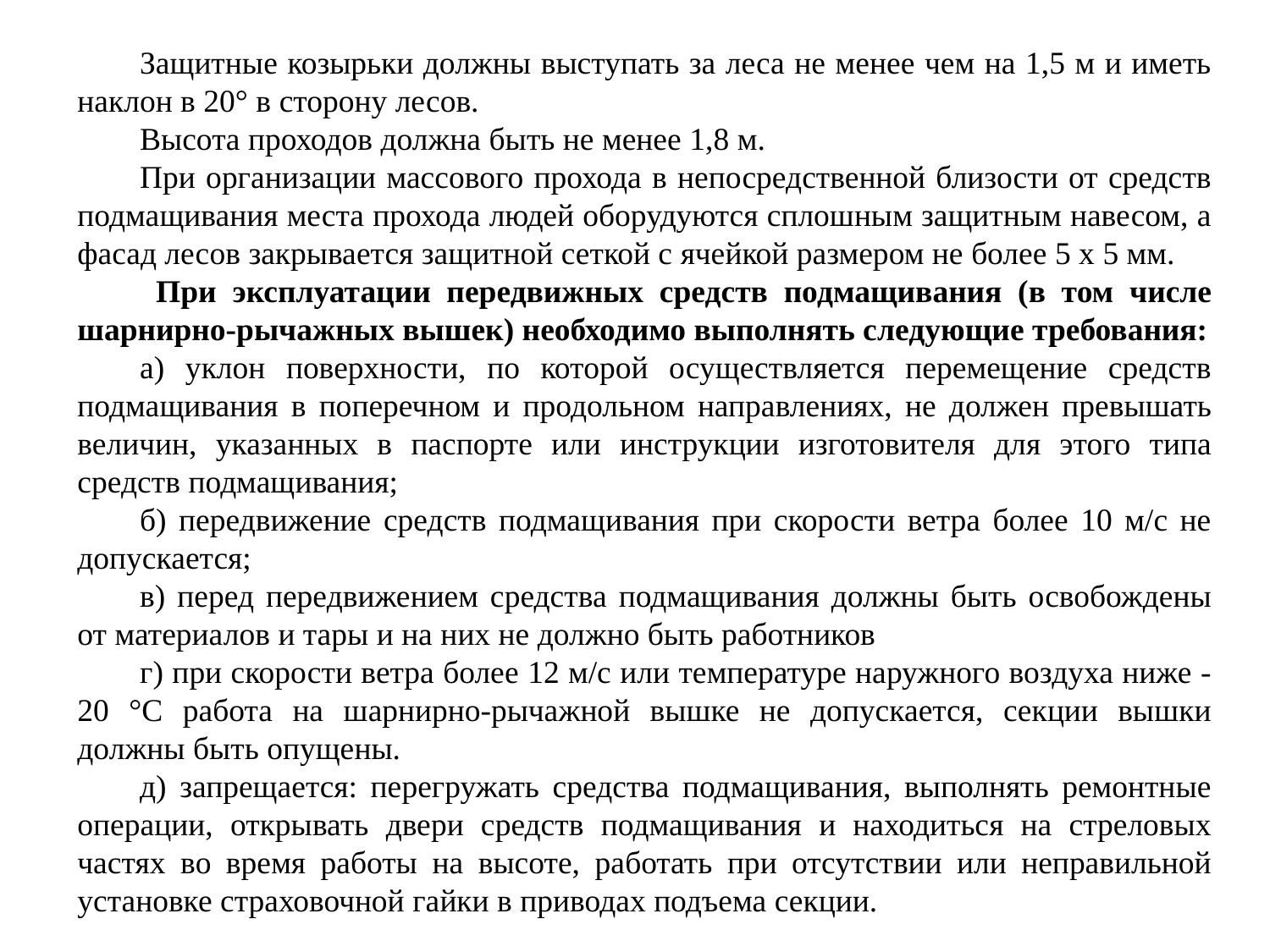

Защитные козырьки должны выступать за леса не менее чем на 1,5 м и иметь наклон в 20° в сторону лесов.
Высота проходов должна быть не менее 1,8 м.
При организации массового прохода в непосредственной близости от средств подмащивания места прохода людей оборудуются сплошным защитным навесом, а фасад лесов закрывается защитной сеткой с ячейкой размером не более 5 x 5 мм.
 При эксплуатации передвижных средств подмащивания (в том числе шарнирно-рычажных вышек) необходимо выполнять следующие требования:
а) уклон поверхности, по которой осуществляется перемещение средств подмащивания в поперечном и продольном направлениях, не должен превышать величин, указанных в паспорте или инструкции изготовителя для этого типа средств подмащивания;
б) передвижение средств подмащивания при скорости ветра более 10 м/с не допускается;
в) перед передвижением средства подмащивания должны быть освобождены от материалов и тары и на них не должно быть работников
г) при скорости ветра более 12 м/с или температуре наружного воздуха ниже -20 °C работа на шарнирно-рычажной вышке не допускается, секции вышки должны быть опущены.
д) запрещается: перегружать средства подмащивания, выполнять ремонтные операции, открывать двери средств подмащивания и находиться на стреловых частях во время работы на высоте, работать при отсутствии или неправильной установке страховочной гайки в приводах подъема секции.